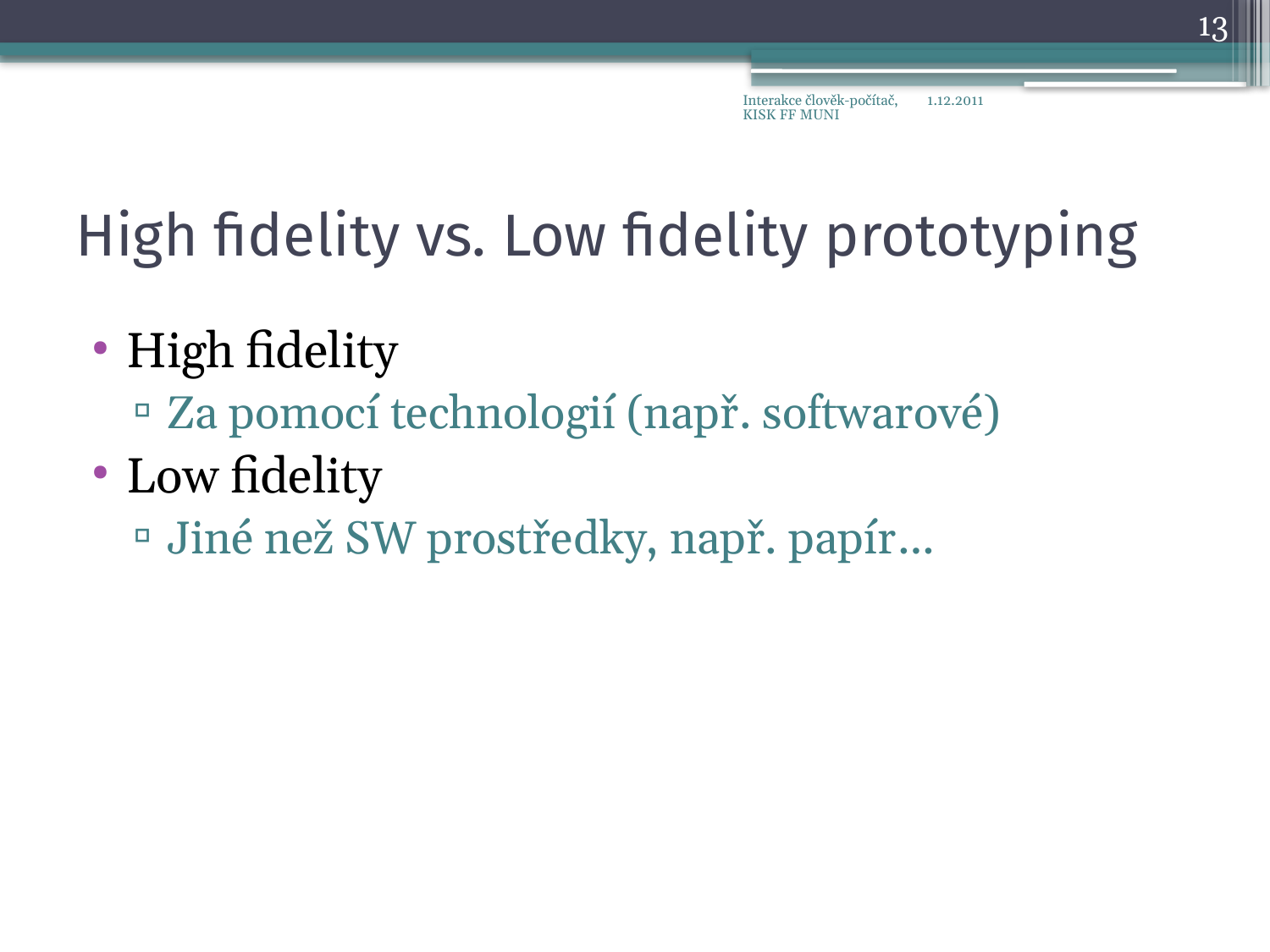

13
Interakce člověk-počítač, KISK FF MUNI
1.12.2011
# High fidelity vs. Low fidelity prototyping
High fidelity
Za pomocí technologií (např. softwarové)
Low fidelity
Jiné než SW prostředky, např. papír…